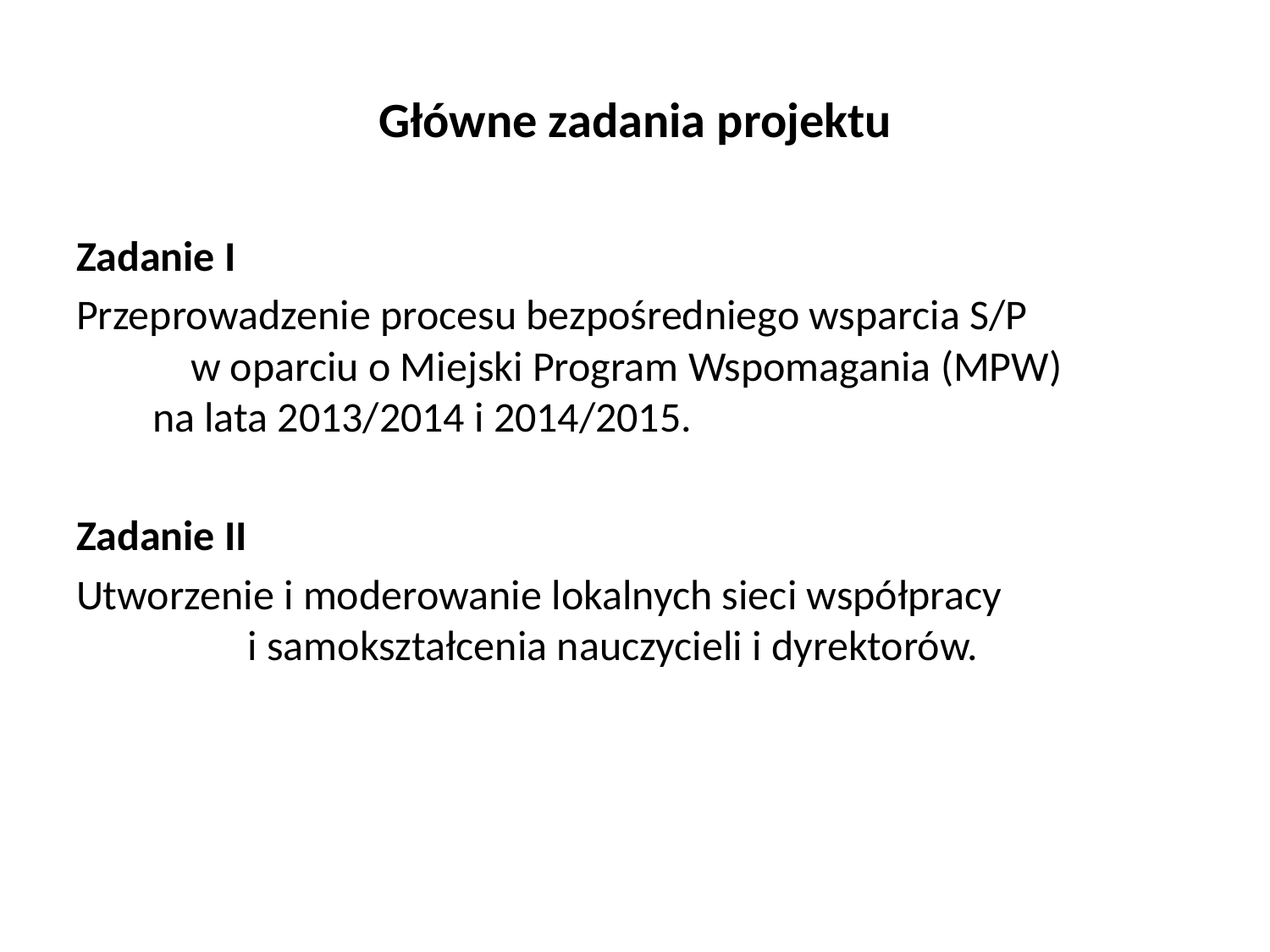

# Główne zadania projektu
Zadanie I
Przeprowadzenie procesu bezpośredniego wsparcia S/P                         w oparciu o Miejski Program Wspomagania (MPW)                 na lata 2013/2014 i 2014/2015.

Zadanie II
Utworzenie i moderowanie lokalnych sieci współpracy                                  i samokształcenia nauczycieli i dyrektorów.